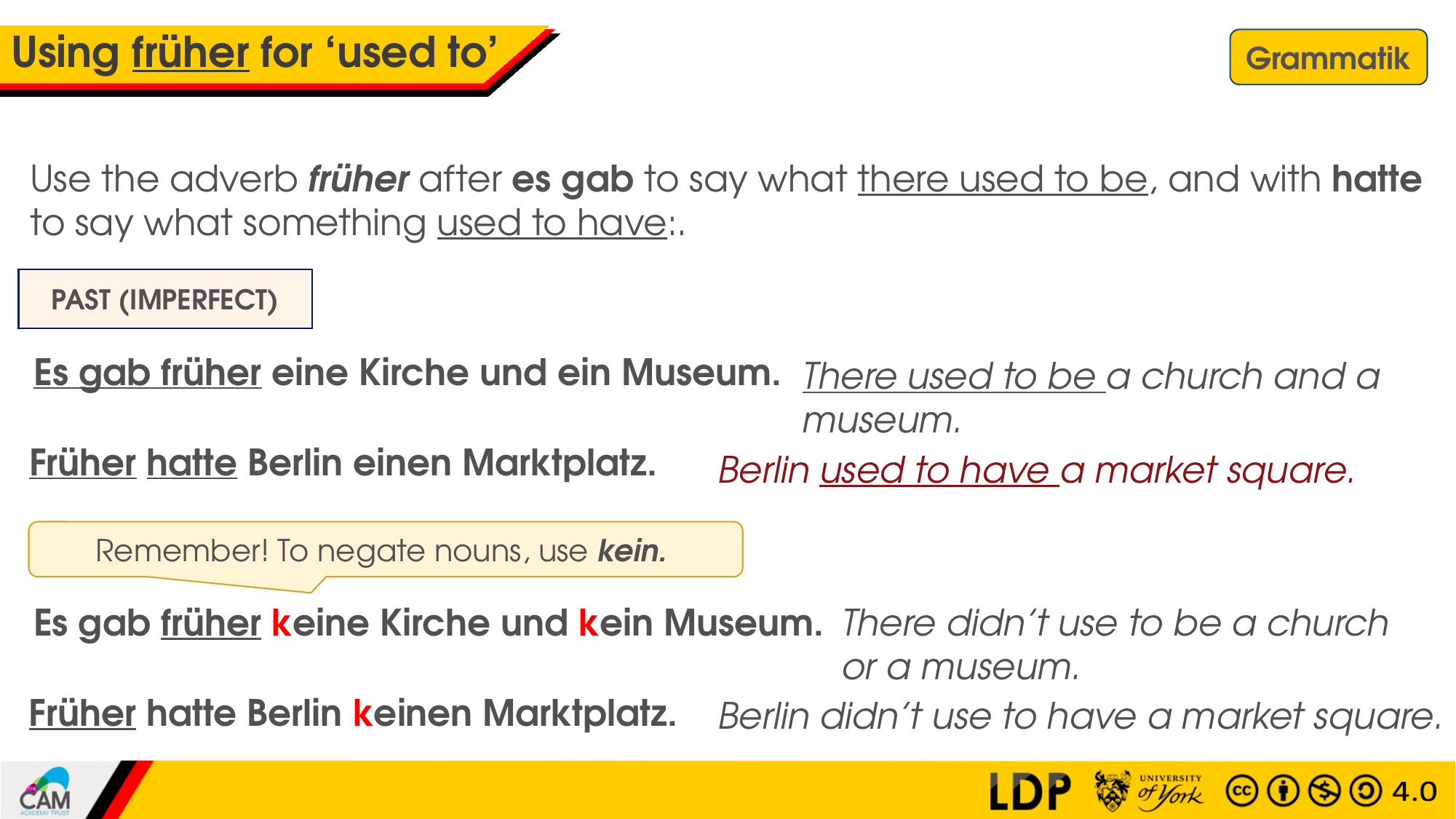

# Using früher for ‘used to’
Grammatik
Use the adverb früher after es gab to say what there used to be, and with hatte to say what something used to have:.
PAST (IMPERFECT)
Es gab früher eine Kirche und ein Museum.
There used to be a church and a museum.
Früher hatte Berlin einen Marktplatz.
Berlin used to have a market square.
Remember! To negate nouns, use kein.
Es gab früher keine Kirche und kein Museum.
There didn’t use to be a church or a museum.
Früher hatte Berlin keinen Marktplatz.
Berlin didn’t use to have a market square.